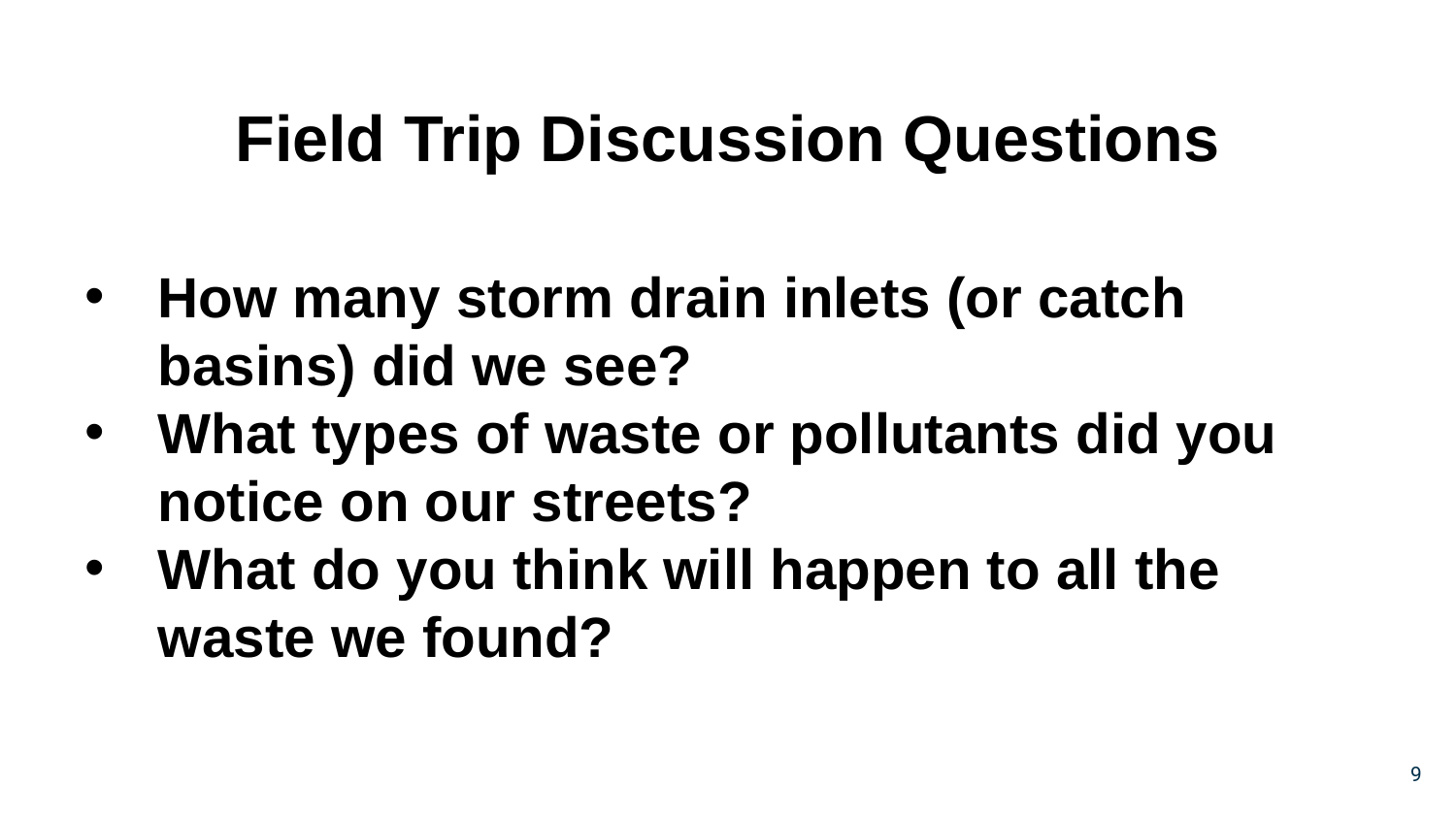

# Field Trip Discussion Questions

How many storm drain inlets (or catch basins) did we see?
What types of waste or pollutants did you notice on our streets?
What do you think will happen to all the waste we found?
9